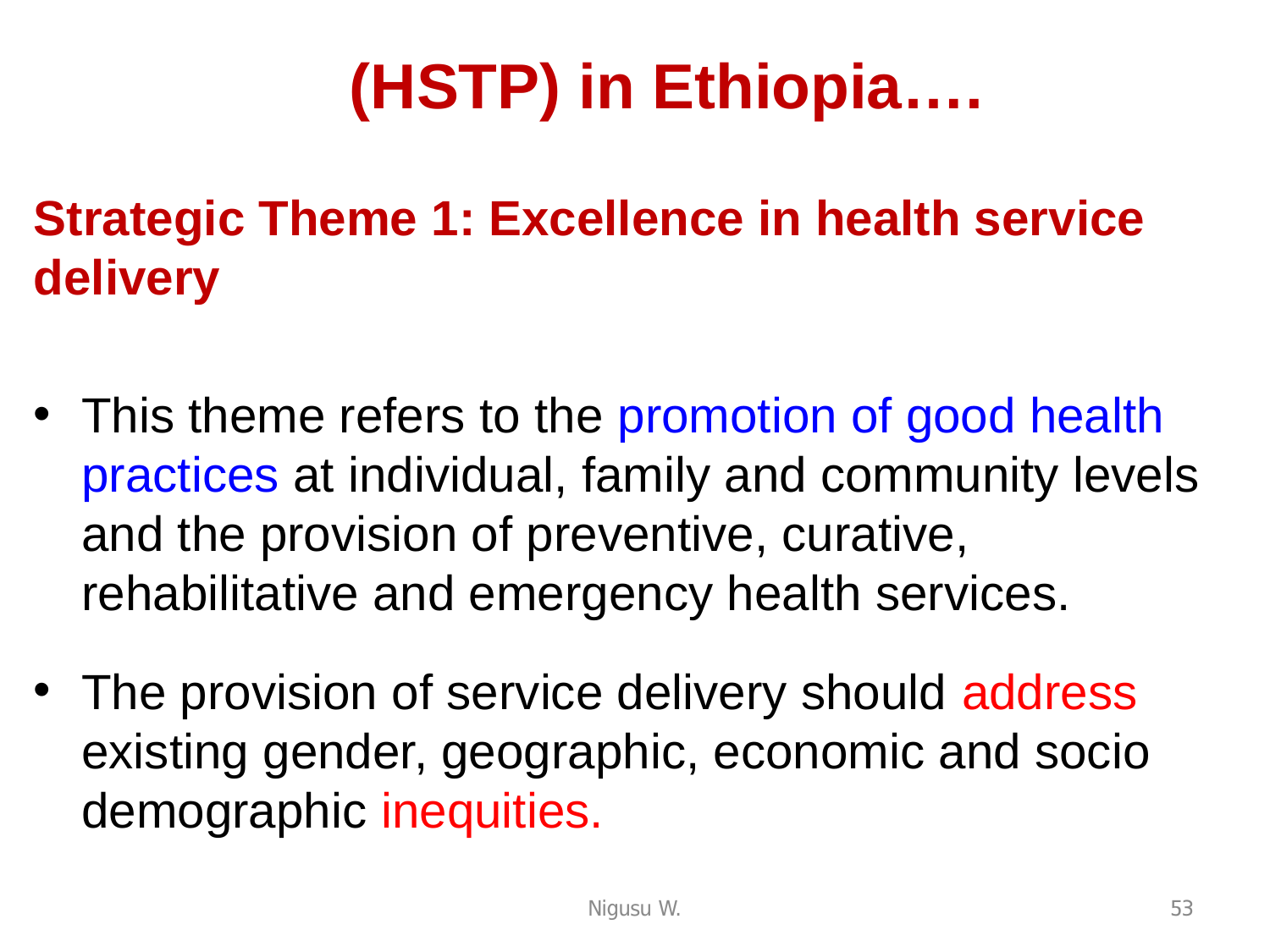

# (HSTP) in Ethiopia….
Strategic Theme 1: Excellence in health service delivery

This theme refers to the promotion of good health practices at individual, family and community levels and the provision of preventive, curative, rehabilitative and emergency health services.

The provision of service delivery should address existing gender, geographic, economic and socio demographic inequities.

Nigusu W.
53